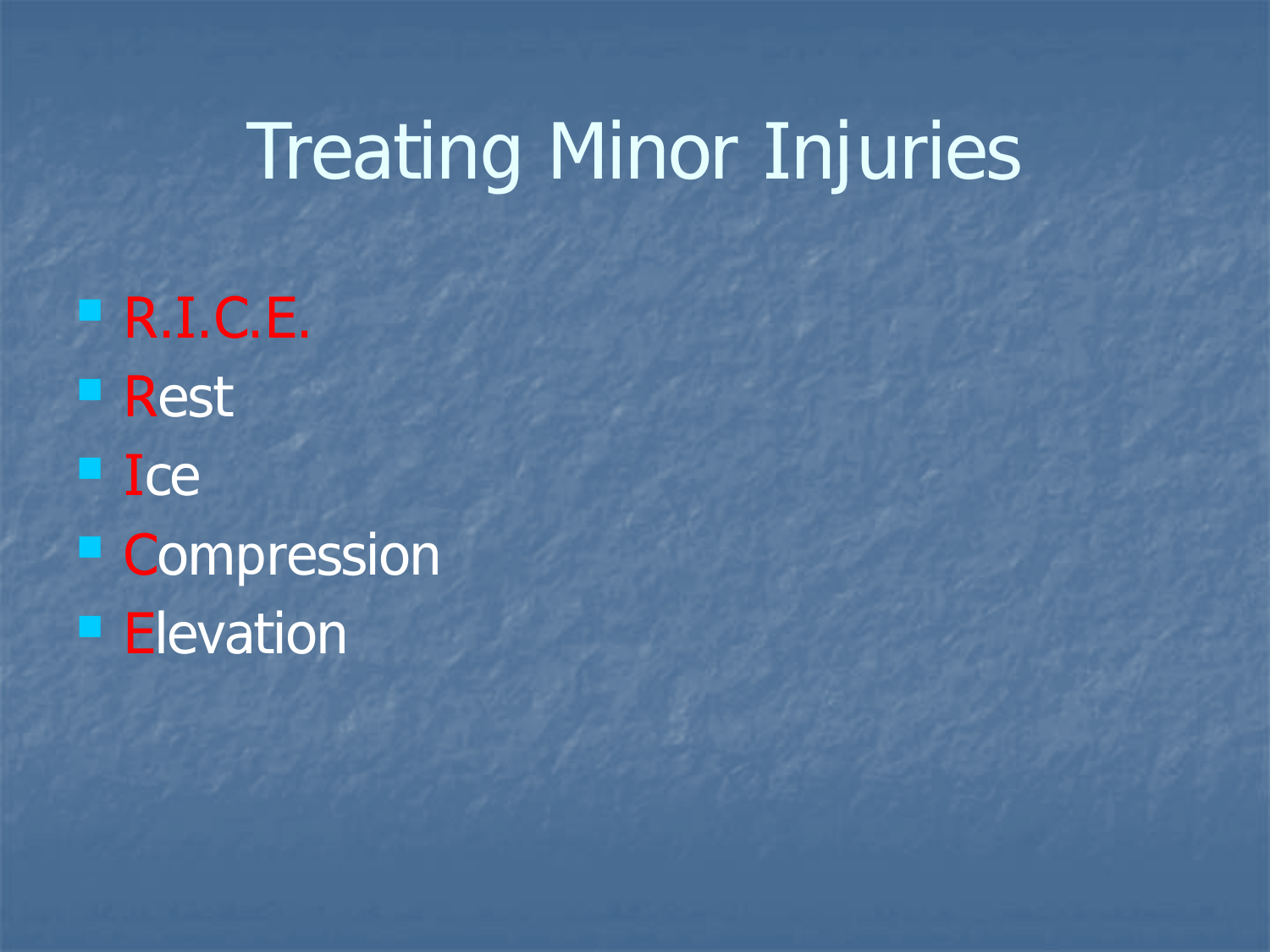

# Treating Minor Injuries
R.I.C.E.
Rest
Ice
Compression
Elevation